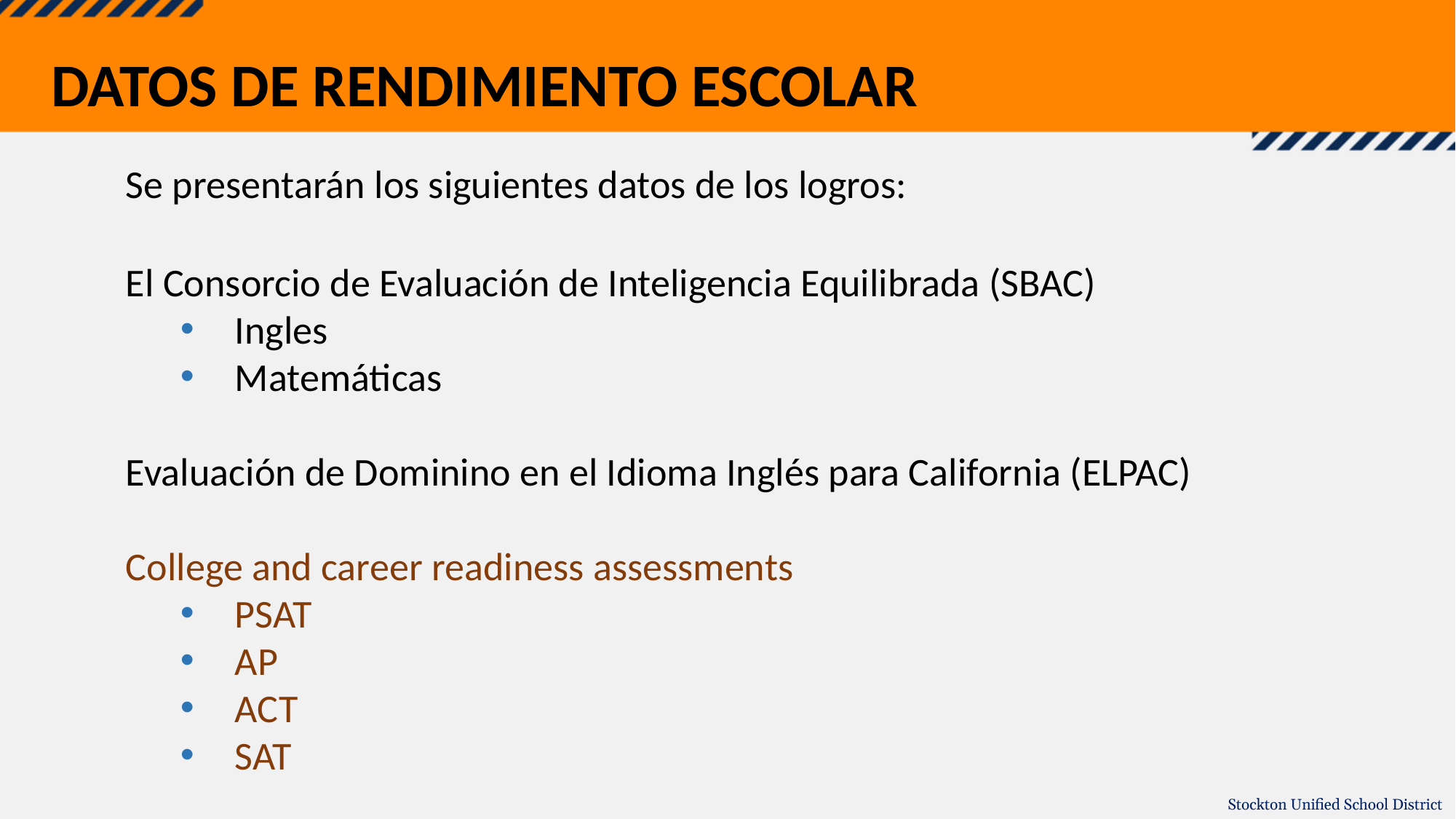

DATOS DE RENDIMIENTO ESCOLAR
Se presentarán los siguientes datos de los logros:

El Consorcio de Evaluación de Inteligencia Equilibrada (SBAC)
Ingles
Matemáticas

Evaluación de Dominino en el Idioma Inglés para California (ELPAC)

College and career readiness assessments
PSAT
AP
ACT
SAT

Stockton Unified School District